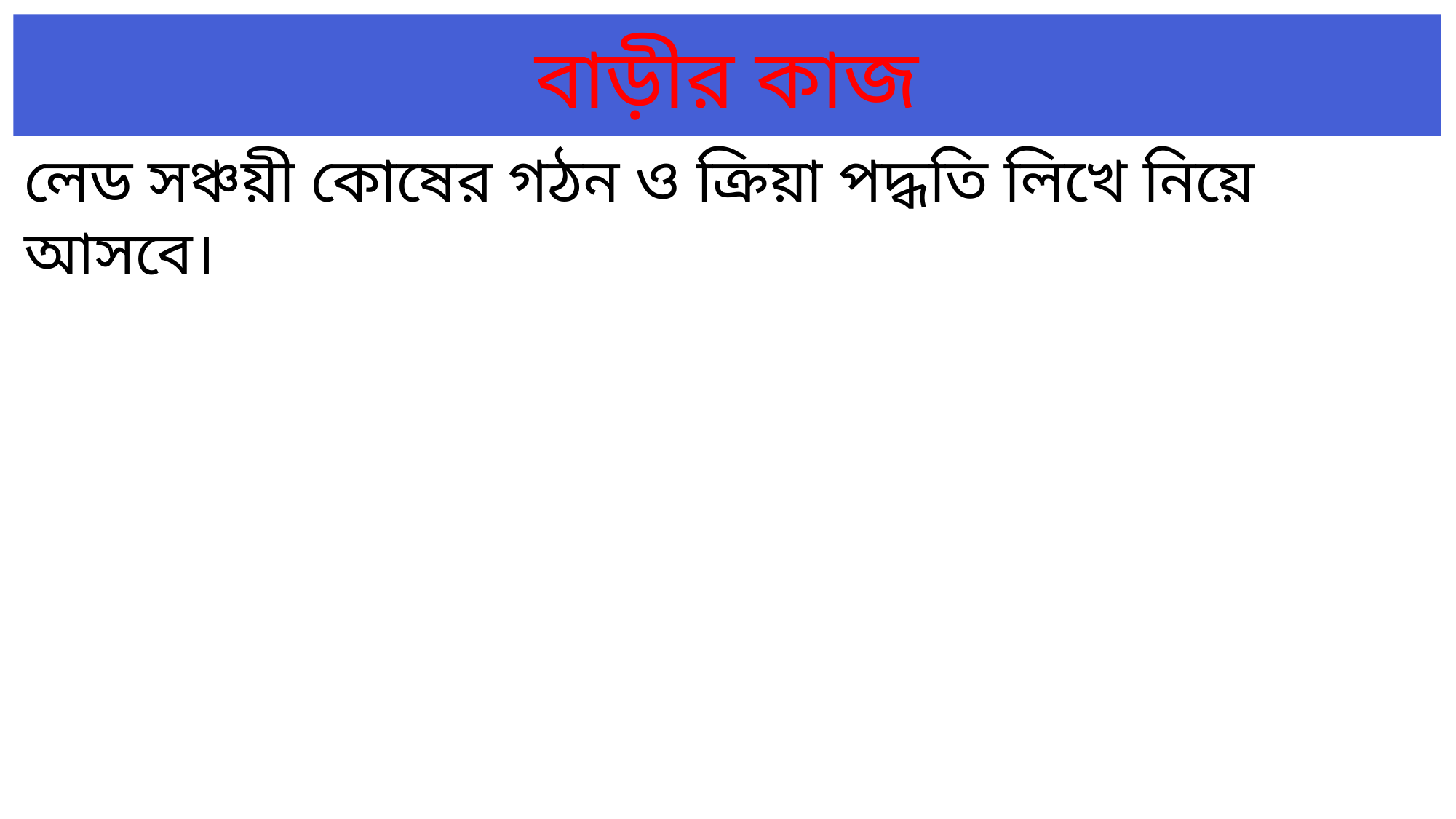

# বাড়ীর কাজ
লেড সঞ্চয়ী কোষের গঠন ও ক্রিয়া পদ্ধতি লিখে নিয়ে আসবে।